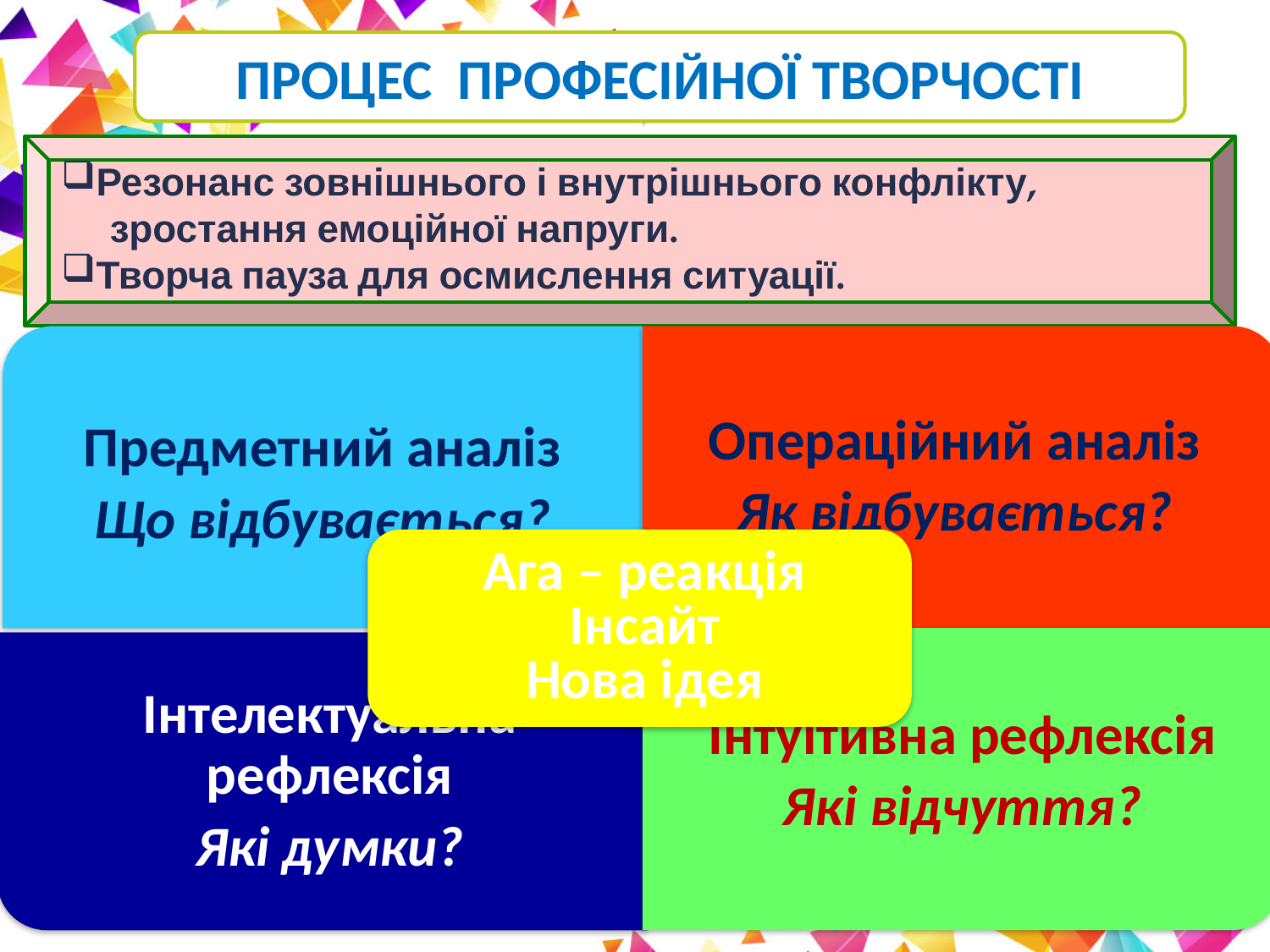

Процес  професійної творчості

Резонанс зовнішнього і внутрішнього конфлікту,
     зростання емоційної напруги.
Творча пауза для осмислення ситуації.

Предметний аналіз
Що відбувається?
Операційний аналіз
Як відбувається?
Інтелектуальна рефлексія
Які думки?
Інтуїтивна рефлексія
Які відчуття?
Ага – реакція
Інсайт
Нова ідея